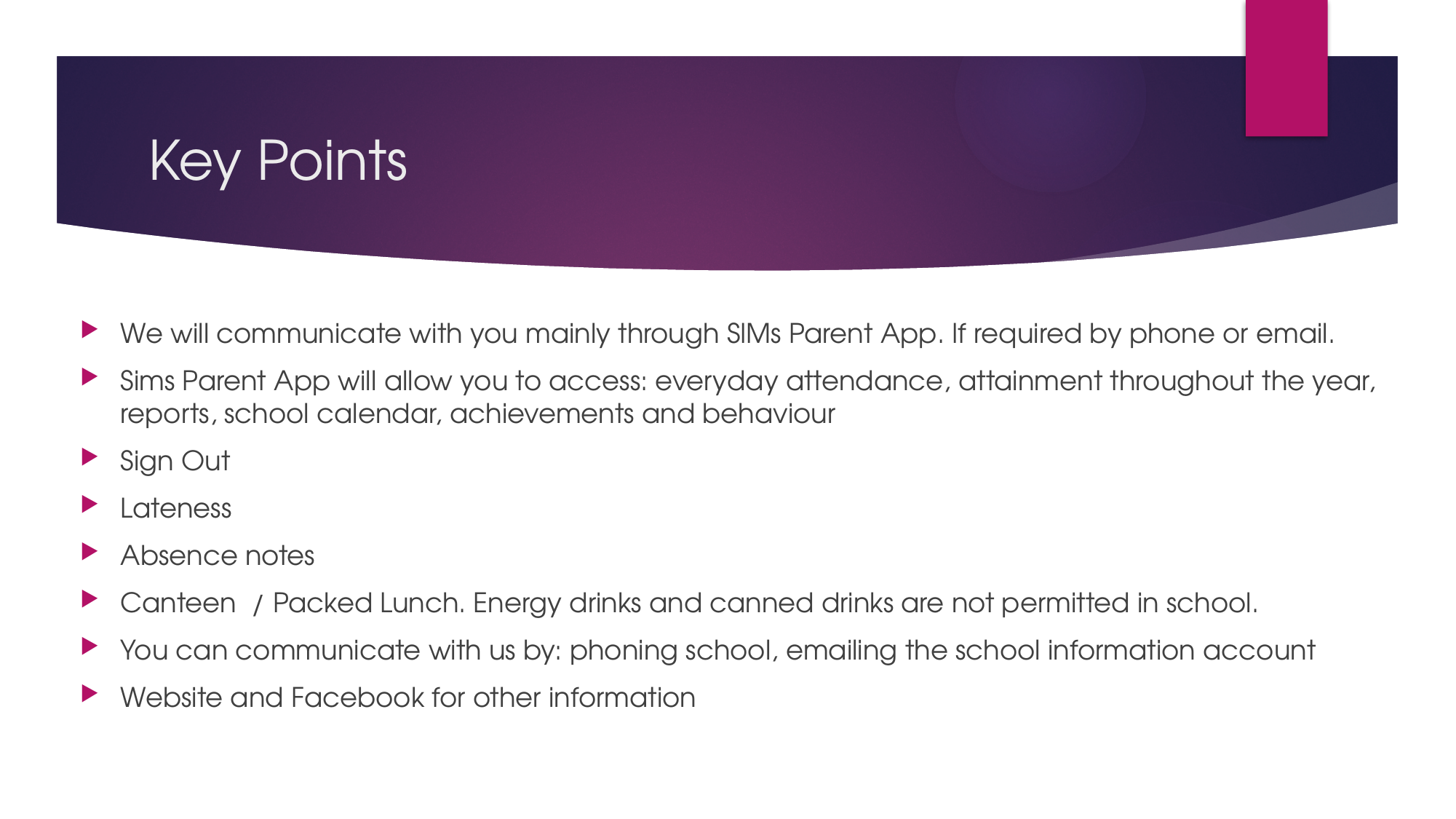

# Key Points
We will communicate with you mainly through SIMs Parent App. If required by phone or email.
Sims Parent App will allow you to access: everyday attendance, attainment throughout the year, reports, school calendar, achievements and behaviour
Sign Out
Lateness
Absence notes
Canteen  / Packed Lunch. Energy drinks and canned drinks are not permitted in school.
You can communicate with us by: phoning school, emailing the school information account
Website and Facebook for other information